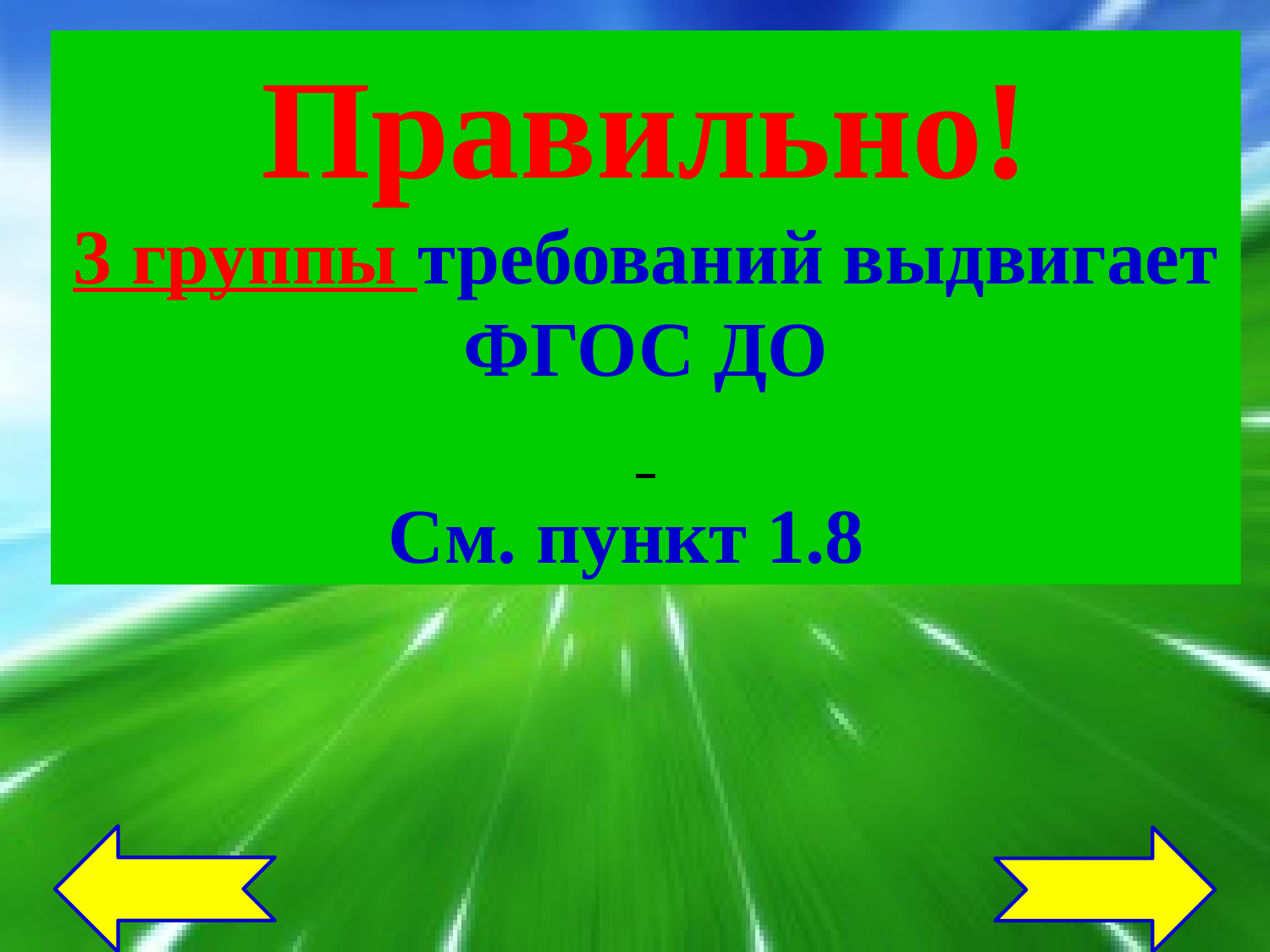

Правильно!
3 группы требований выдвигает ФГОС ДО

См. пункт 1.8